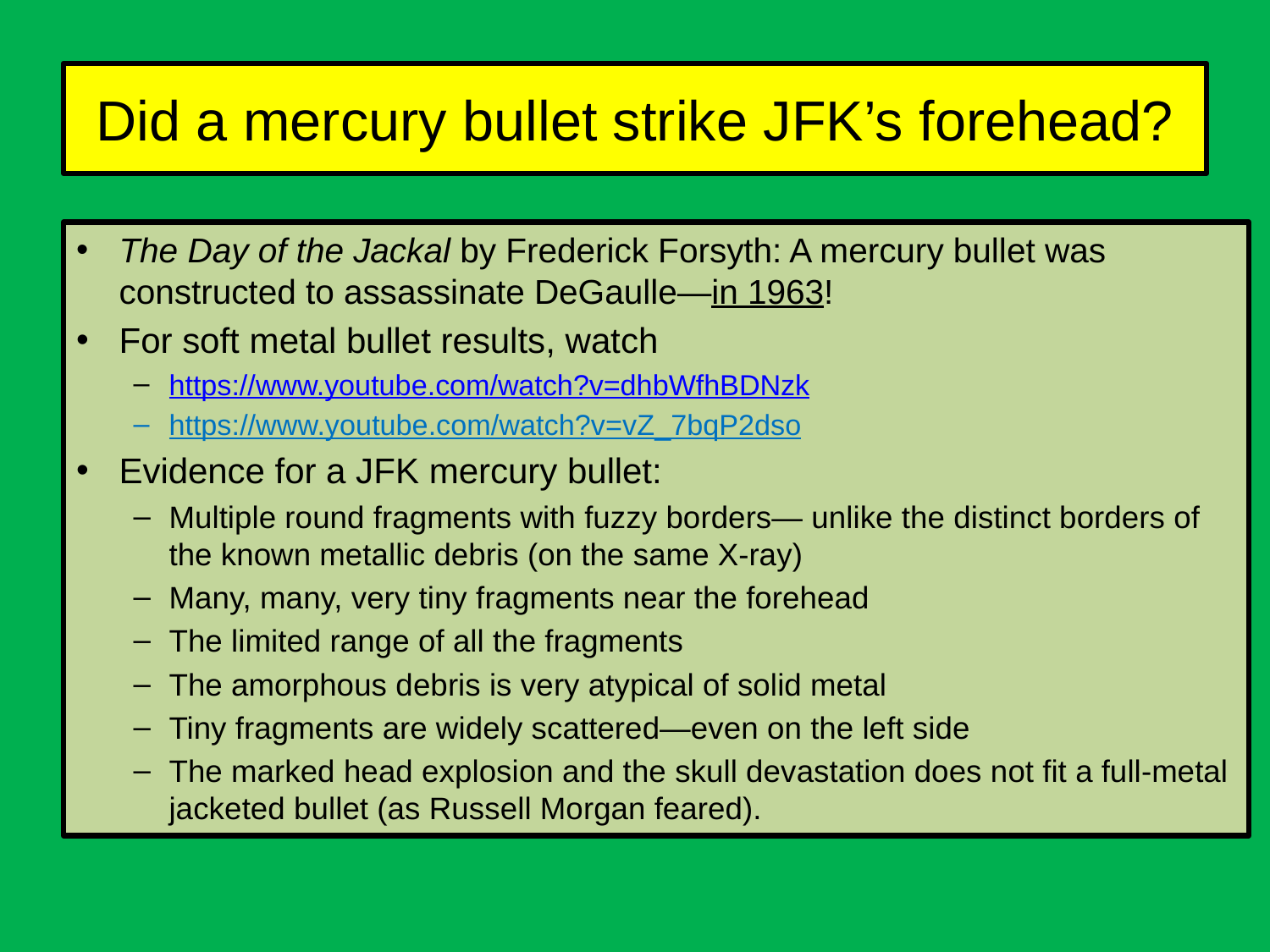

# Did a mercury bullet strike JFK’s forehead?
The Day of the Jackal by Frederick Forsyth: A mercury bullet was constructed to assassinate DeGaulle—in 1963!
For soft metal bullet results, watch
https://www.youtube.com/watch?v=dhbWfhBDNzk
https://www.youtube.com/watch?v=vZ_7bqP2dso
Evidence for a JFK mercury bullet:
Multiple round fragments with fuzzy borders— unlike the distinct borders of the known metallic debris (on the same X-ray)
Many, many, very tiny fragments near the forehead
The limited range of all the fragments
The amorphous debris is very atypical of solid metal
Tiny fragments are widely scattered—even on the left side
The marked head explosion and the skull devastation does not fit a full-metal jacketed bullet (as Russell Morgan feared).